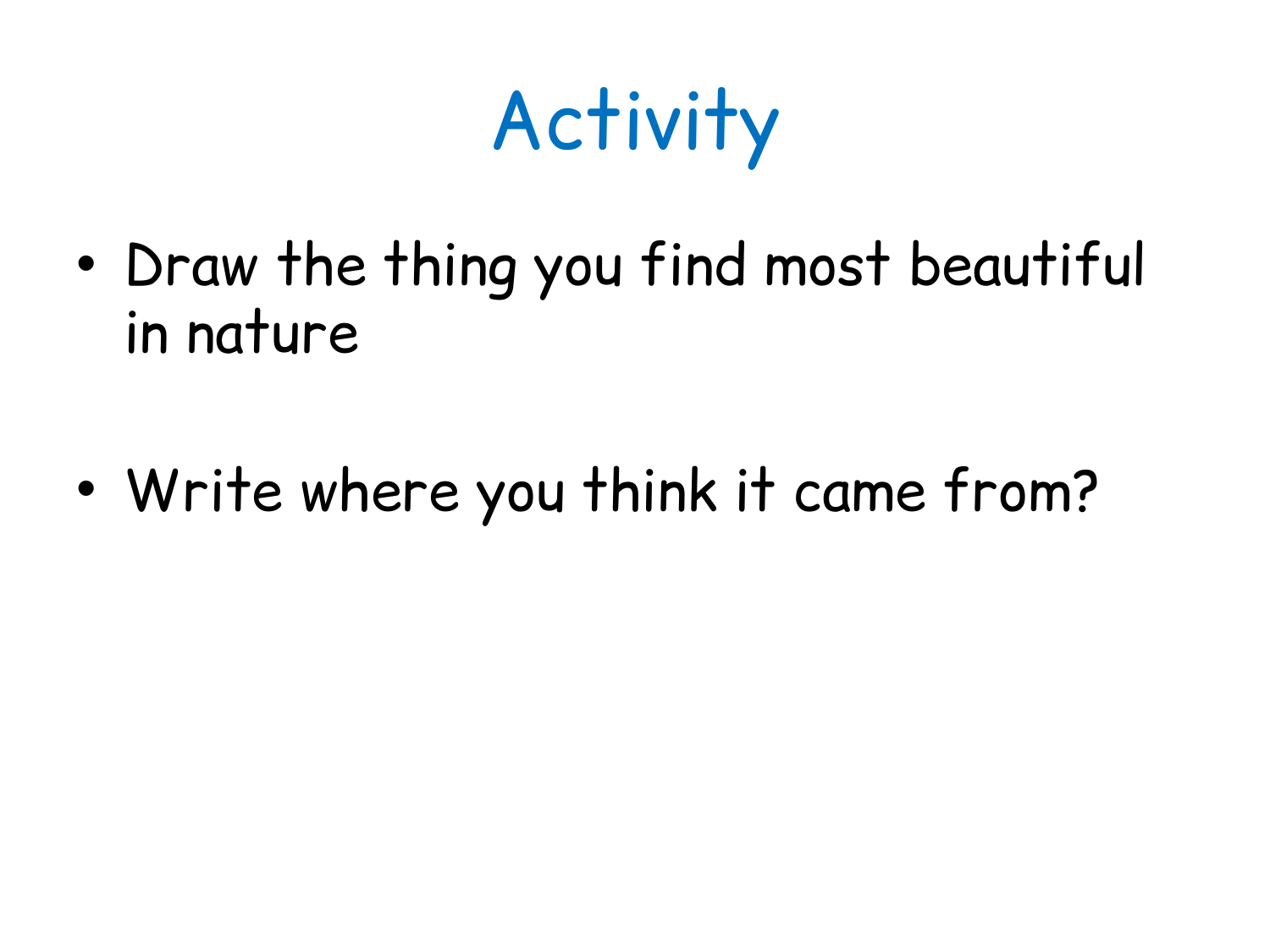

# Activity
Draw the thing you find most beautiful in nature

Write where you think it came from?